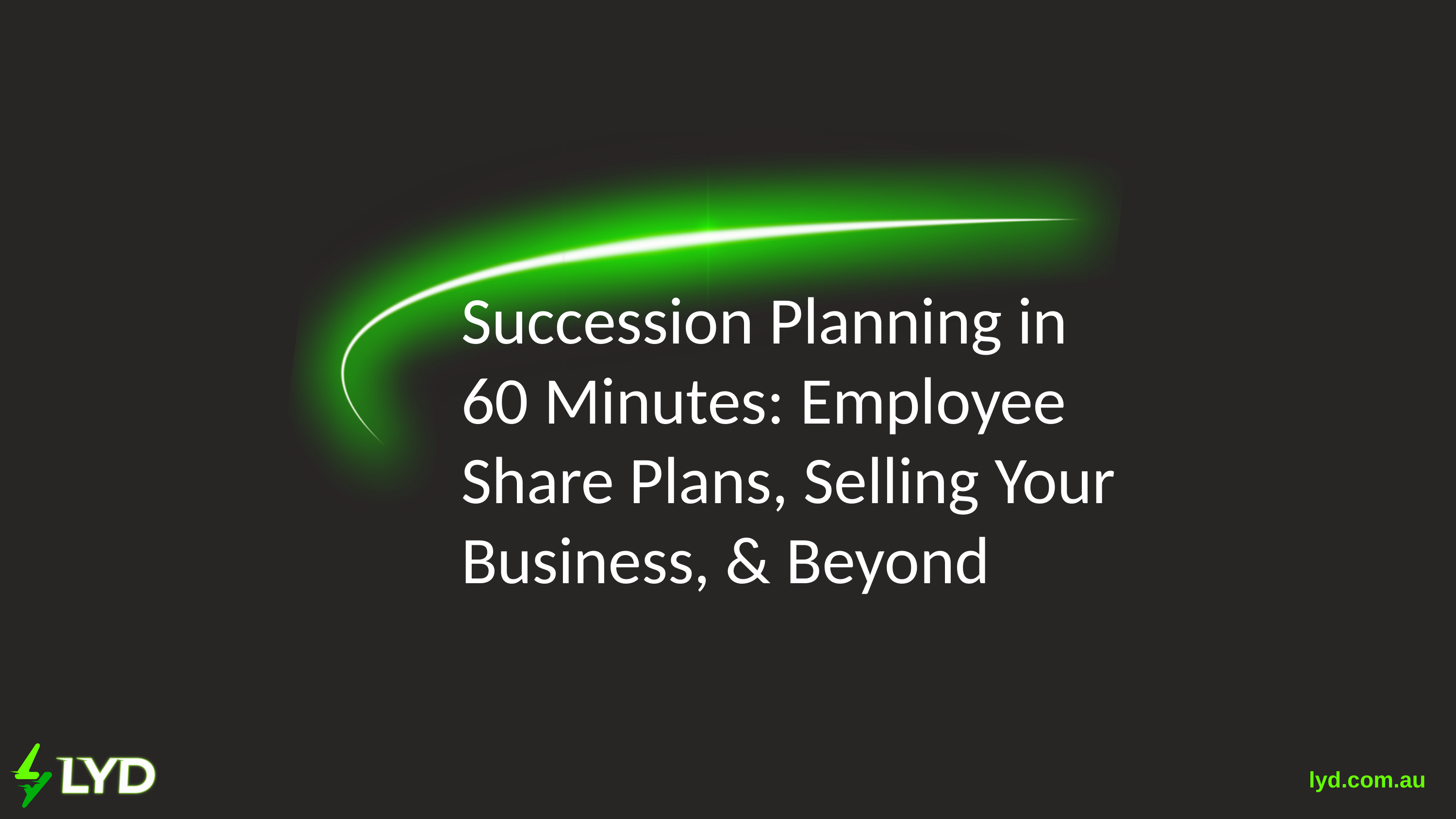

Succession Planning in 60 Minutes: Employee Share Plans, Selling Your Business, & Beyond

lyd.com.au